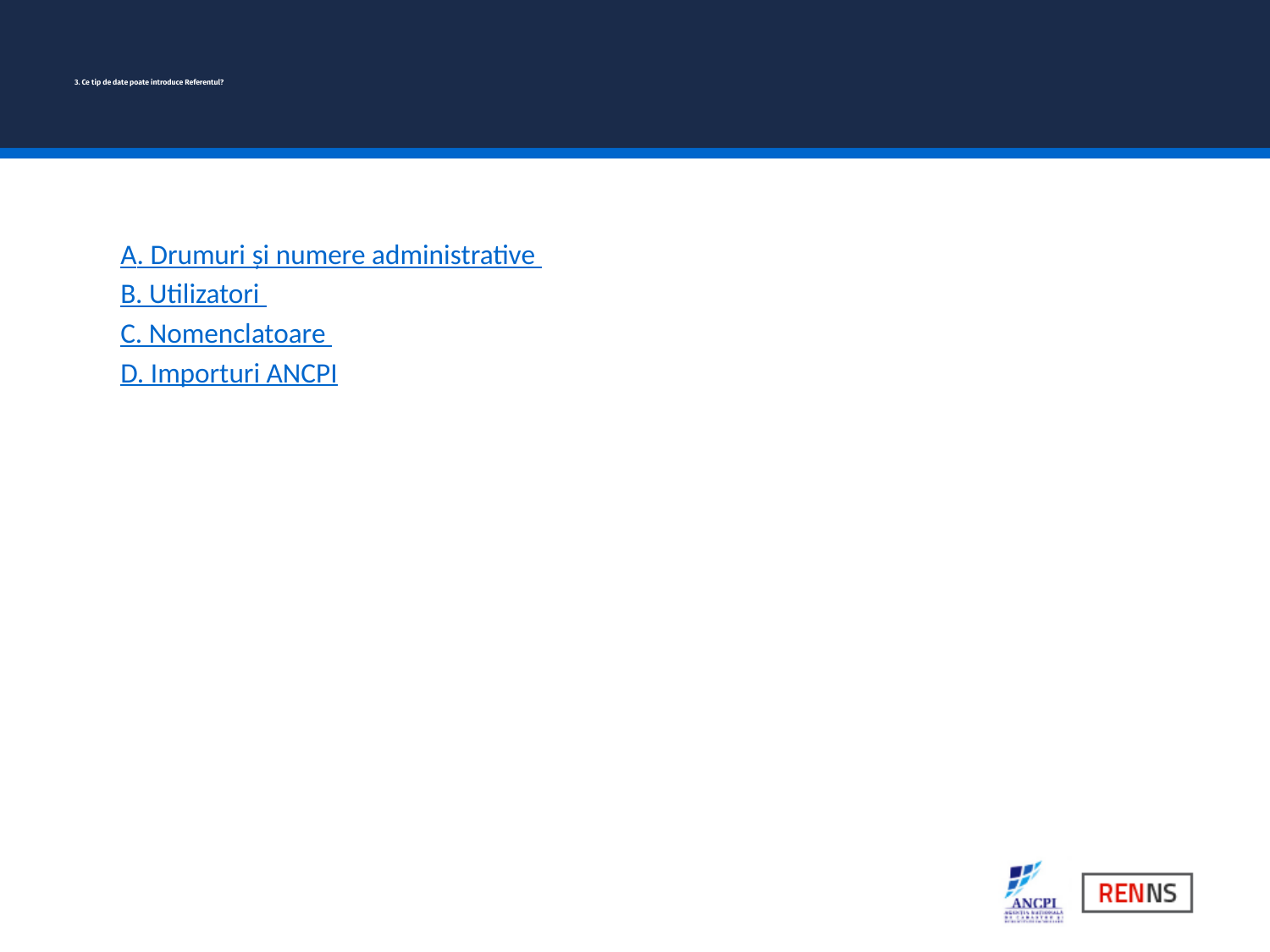

# 3. Ce tip de date poate introduce Referentul?
A. Drumuri și numere administrative
B. Utilizatori
C. Nomenclatoare
D. Importuri ANCPI